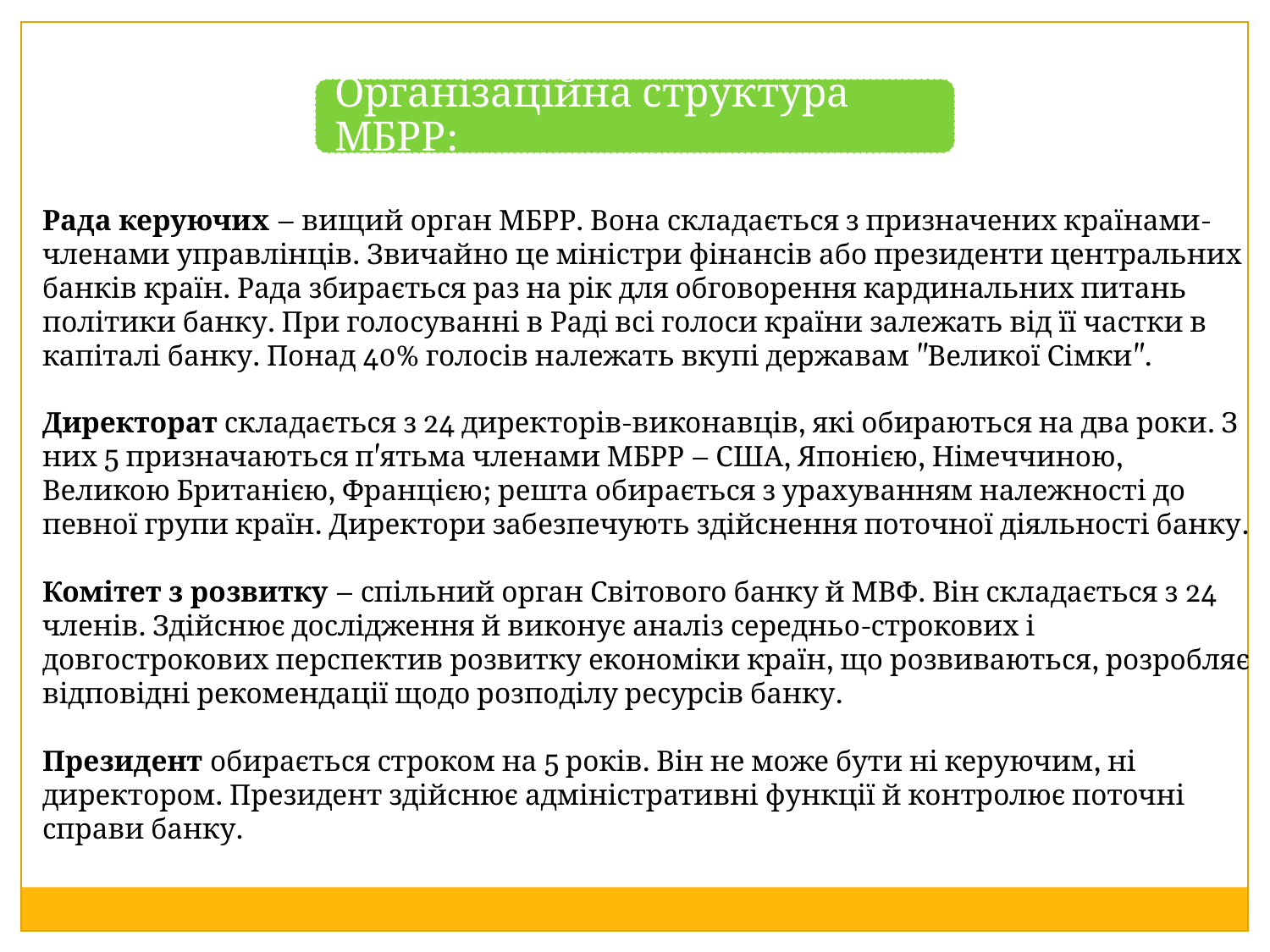

Організаційна структура МБРР:
Рада керуючих – вищий орган МБРР. Вона складається з призначених країнами-членами управлінців. Звичайно це міністри фінансів або президенти центральних банків країн. Рада збирається раз на рік для обговорення кардинальних питань політики банку. При голосуванні в Раді всі голоси країни залежать від її частки в капіталі банку. Понад 40% голосів належать вкупі державам "Великої Сімки".

Директорат складається з 24 директорів-виконавців, які обираються на два роки. З них 5 призначаються п'ятьма членами МБРР – США, Японією, Німеччиною, Великою Британією, Францією; решта обирається з урахуванням належності до певної групи країн. Директори забезпечують здійснення поточної діяльності банку.

Комітет з розвитку – спільний орган Світового банку й МВФ. Він складається з 24 членів. Здійснює дослідження й виконує аналіз середньо-строкових і довгострокових перспектив розвитку економіки країн, що розвиваються, розробляє відповідні рекомендації щодо розподілу ресурсів банку.

Президент обирається строком на 5 років. Він не може бути ні керуючим, ні директором. Президент здійснює адміністративні функції й контролює поточні справи банку.